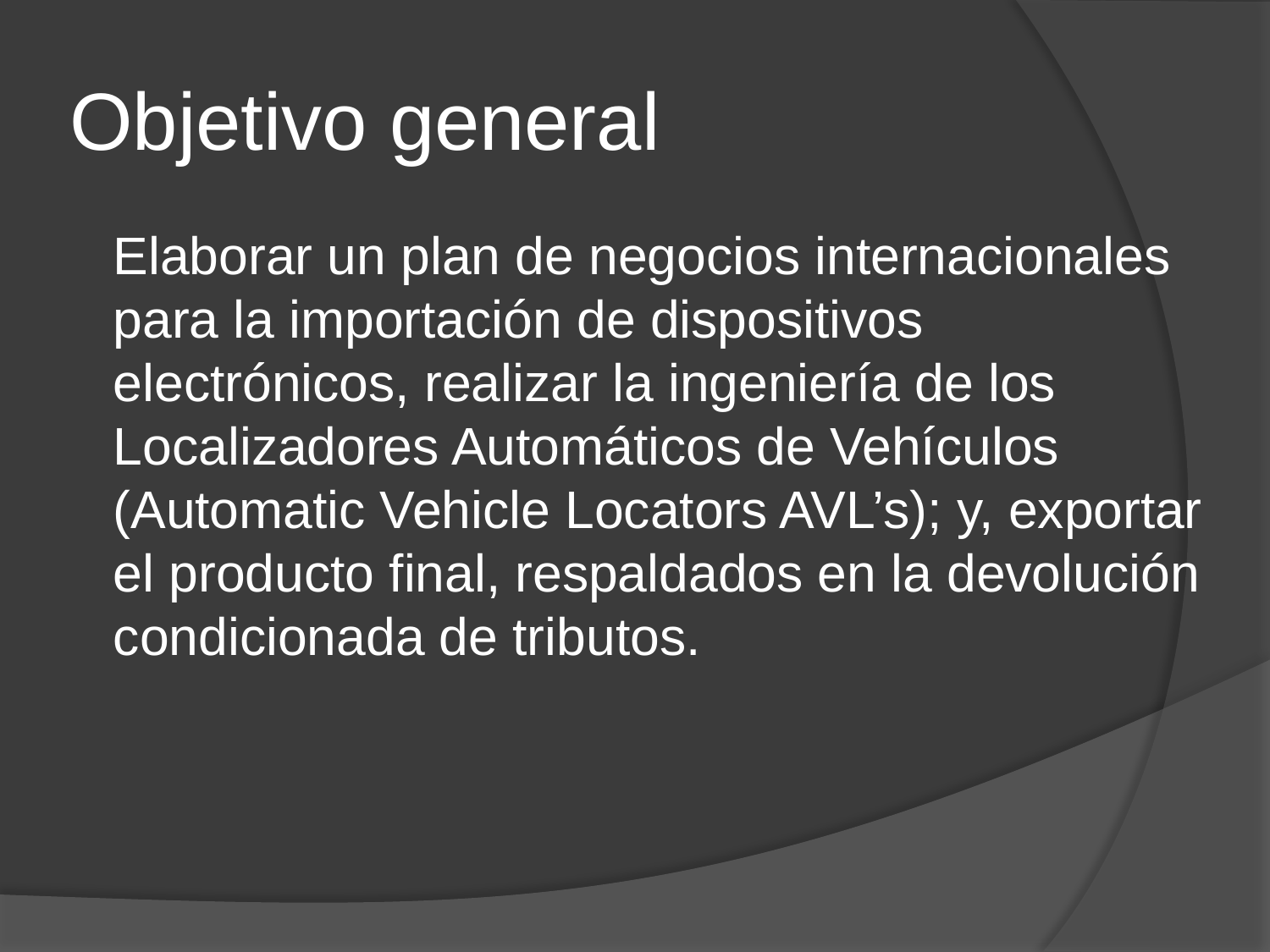

# Objetivo general
	Elaborar un plan de negocios internacionales para la importación de dispositivos electrónicos, realizar la ingeniería de los Localizadores Automáticos de Vehículos (Automatic Vehicle Locators AVL’s); y, exportar el producto final, respaldados en la devolución condicionada de tributos.